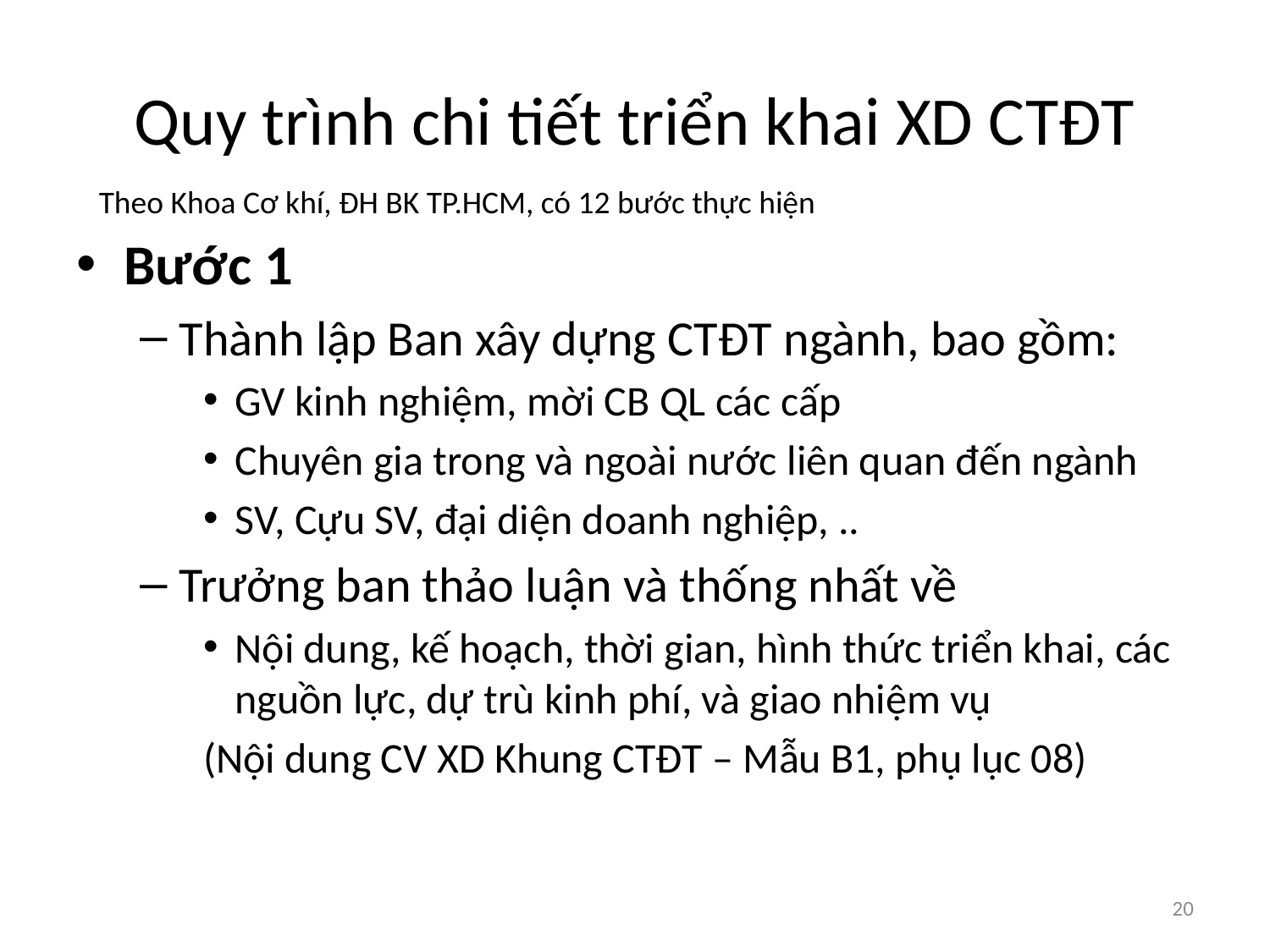

# Quy trình chi tiết triển khai XD CTĐT
Theo Khoa Cơ khí, ĐH BK TP.HCM, có 12 bước thực hiện
Bước 1
Thành lập Ban xây dựng CTĐT ngành, bao gồm:
GV kinh nghiệm, mời CB QL các cấp
Chuyên gia trong và ngoài nước liên quan đến ngành
SV, Cựu SV, đại diện doanh nghiệp, ..
Trưởng ban thảo luận và thống nhất về
Nội dung, kế hoạch, thời gian, hình thức triển khai, các nguồn lực, dự trù kinh phí, và giao nhiệm vụ
(Nội dung CV XD Khung CTĐT – Mẫu B1, phụ lục 08)

20